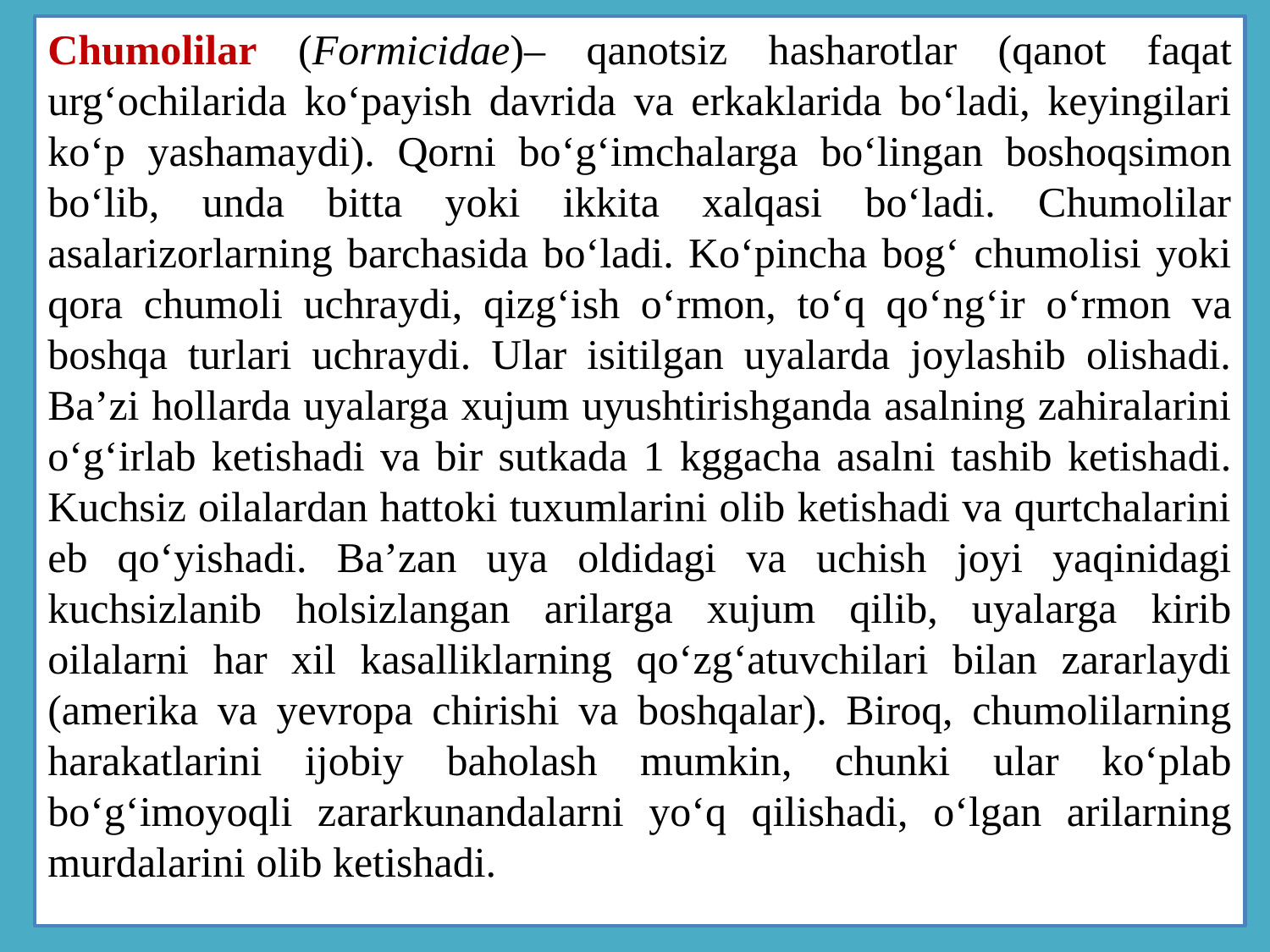

Chumolilar (Formicidae)– qanotsiz hasharotlar (qanot faqat urg‘ochilarida ko‘payish davrida va erkaklarida bo‘ladi, keyingilari ko‘p yashamaydi). Qorni bo‘g‘imchalarga bo‘lingan boshoqsimon bo‘lib, unda bitta yoki ikkita xalqasi bo‘ladi. Chumolilar asalarizorlarning barchasida bo‘ladi. Ko‘pincha bog‘ chumolisi yoki qora chumoli uchraydi, qizg‘ish o‘rmon, to‘q qo‘ng‘ir o‘rmon va boshqa turlari uchraydi. Ular isitilgan uyalarda joylashib olishadi. Ba’zi hollarda uyalarga xujum uyushtirishganda asalning zahiralarini o‘g‘irlab ketishadi va bir sutkada 1 kggacha asalni tashib ketishadi. Kuchsiz oilalardan hattoki tuxumlarini olib ketishadi va qurtchalarini eb qo‘yishadi. Ba’zan uya oldidagi va uchish joyi yaqinidagi kuchsizlanib holsizlangan arilarga xujum qilib, uyalarga kirib oilalarni har xil kasalliklarning qo‘zg‘atuvchilari bilan zararlaydi (amerika va yevropa chirishi va boshqalar). Biroq, chumolilarning harakatlarini ijobiy baholash mumkin, chunki ular ko‘plab bo‘g‘imoyoqli zararkunandalarni yo‘q qilishadi, o‘lgan arilarning murdalarini olib ketishadi.